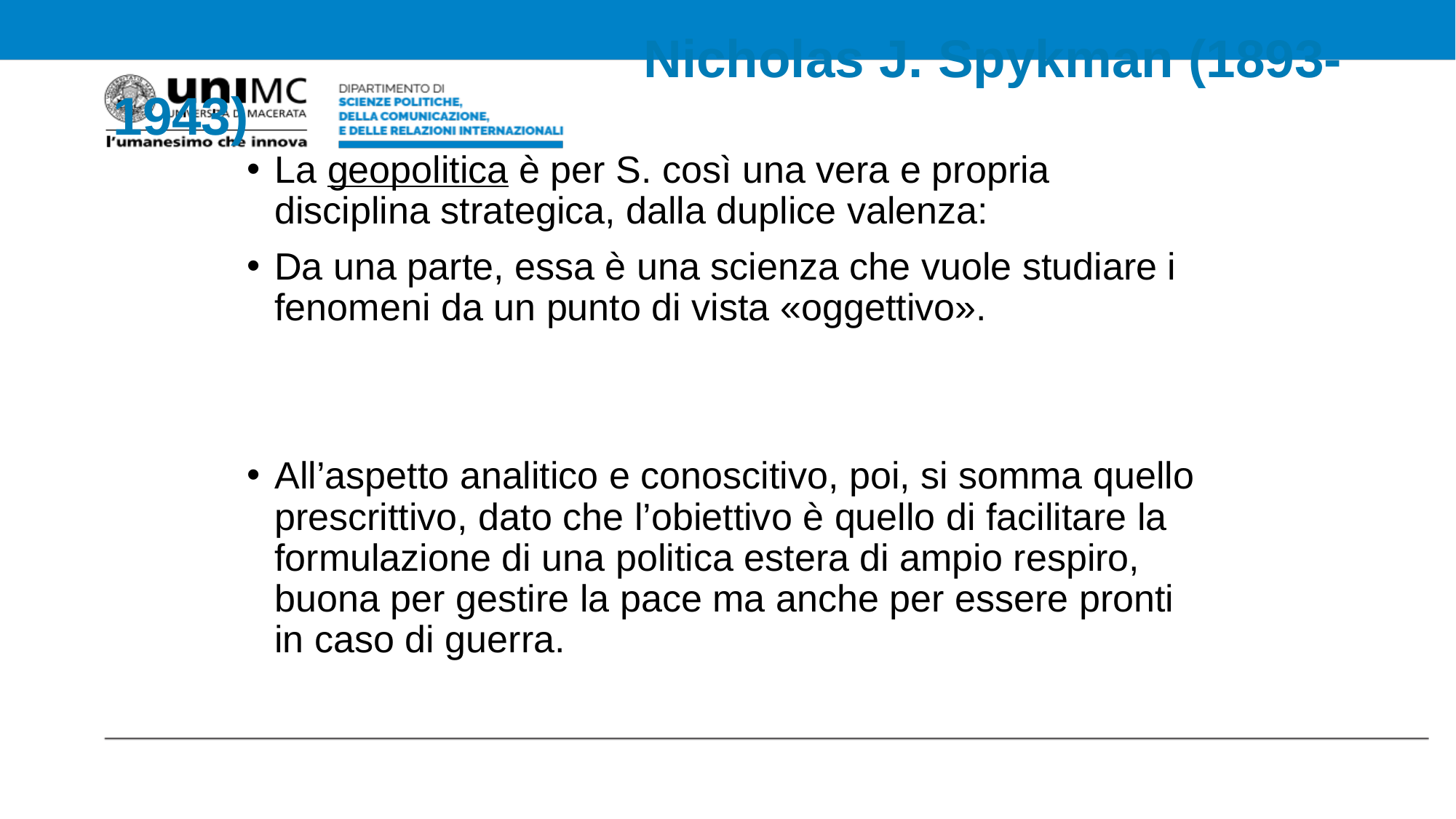

# Nicholas J. Spykman (1893-1943)
La geopolitica è per S. così una vera e propria disciplina strategica, dalla duplice valenza:
Da una parte, essa è una scienza che vuole studiare i fenomeni da un punto di vista «oggettivo».

All’aspetto analitico e conoscitivo, poi, si somma quello prescrittivo, dato che l’obiettivo è quello di facilitare la formulazione di una politica estera di ampio respiro, buona per gestire la pace ma anche per essere pronti in caso di guerra.